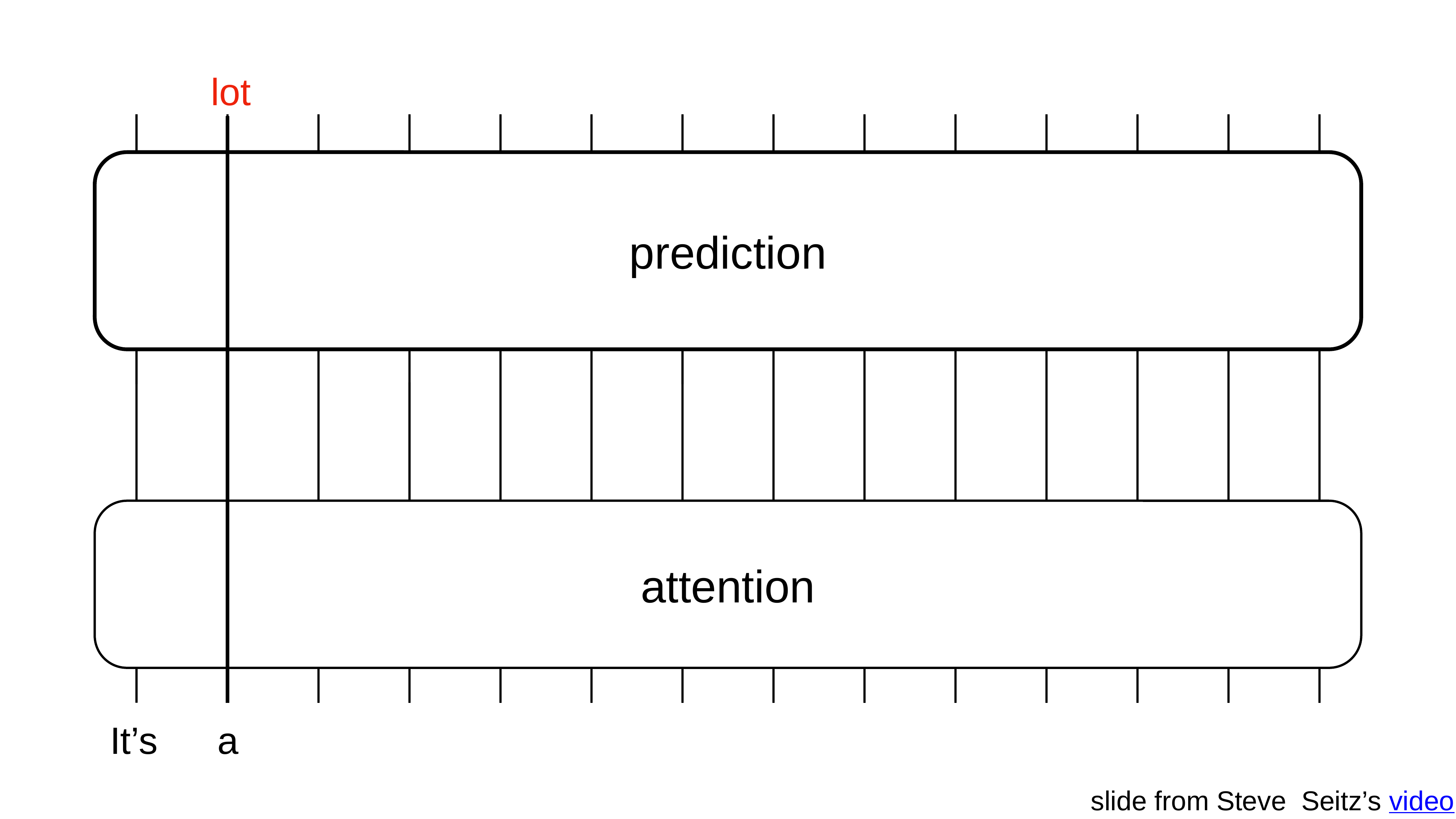

lot

prediction

attention

It’s
a
slide from Steve  Seitz’s video